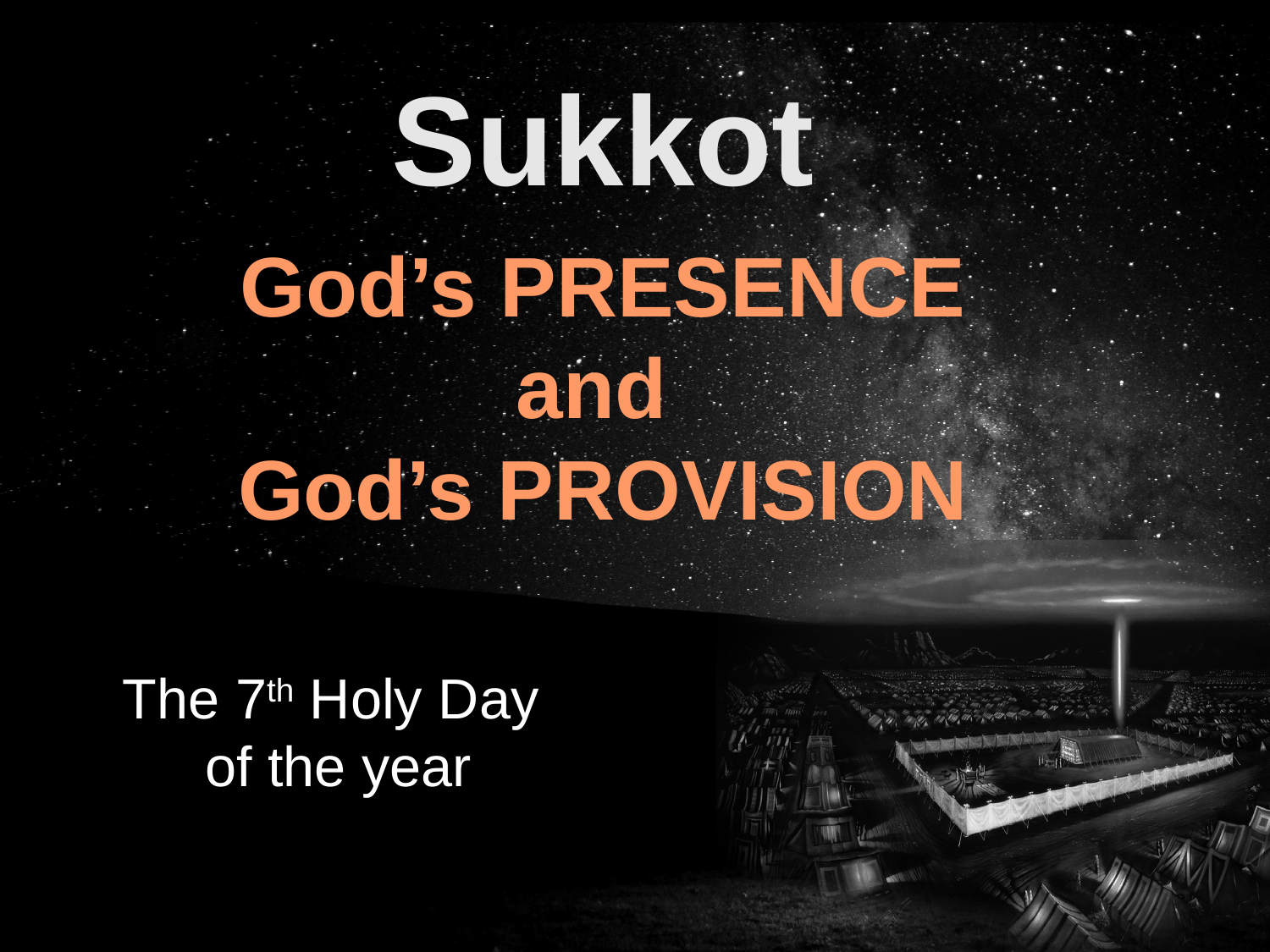

Sukkot
God’s PRESENCE
and
God’s PROVISION
The 7th Holy Day
of the year